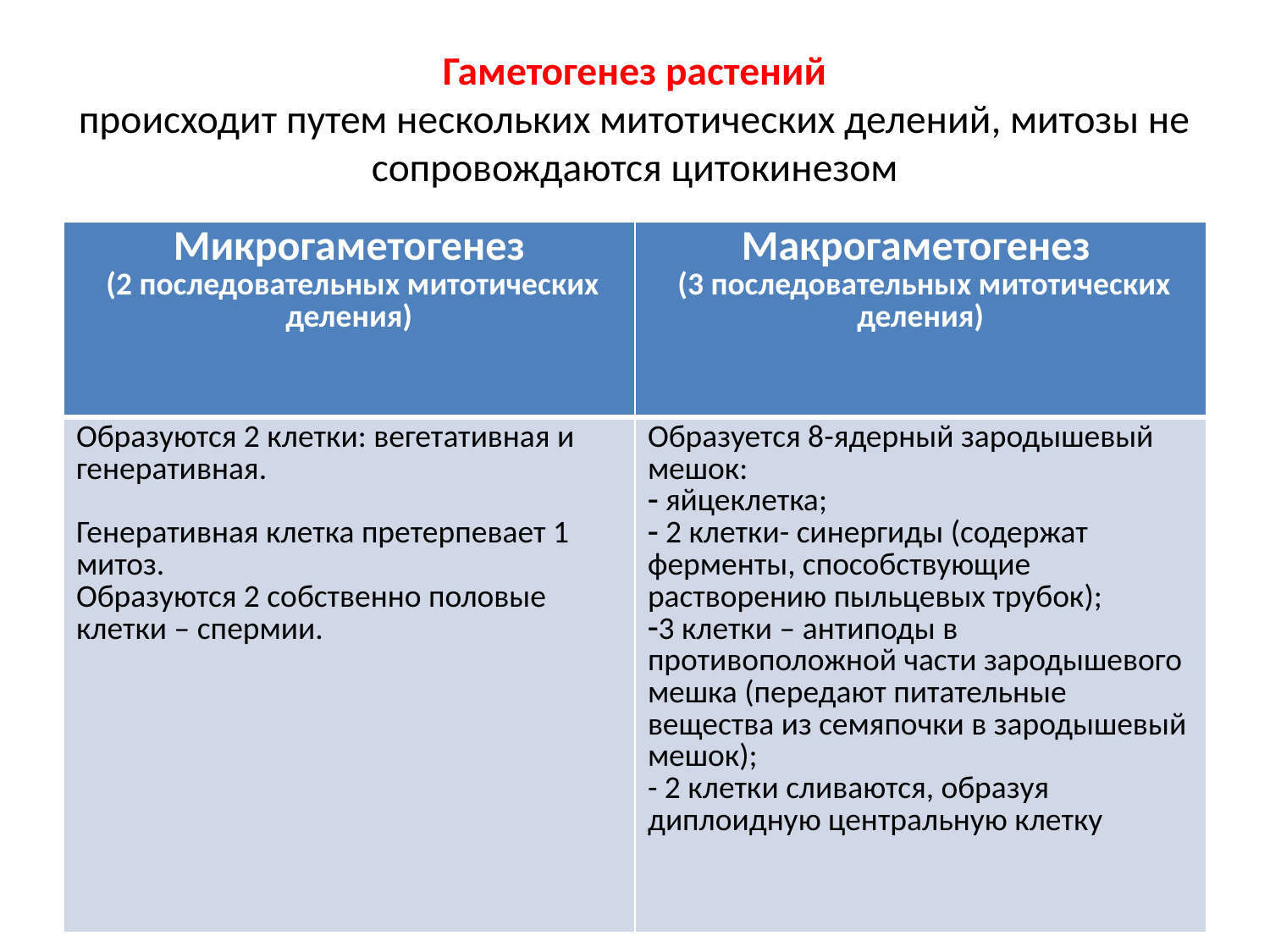

# Гаметогенез растений происходит путем нескольких митотических делений, митозы не сопровождаются цитокинезом
| Микрогаметогенез (2 последовательных митотических деления) | Макрогаметогенез (3 последовательных митотических деления) |
| --- | --- |
| Образуются 2 клетки: вегетативная и генеративная. Генеративная клетка претерпевает 1 митоз. Образуются 2 собственно половые клетки – спермии. | Образуется 8-ядерный зародышевый мешок: яйцеклетка; 2 клетки- синергиды (содержат ферменты, способствующие растворению пыльцевых трубок); 3 клетки – антиподы в противоположной части зародышевого мешка (передают питательные вещества из семяпочки в зародышевый мешок); - 2 клетки сливаются, образуя диплоидную центральную клетку |